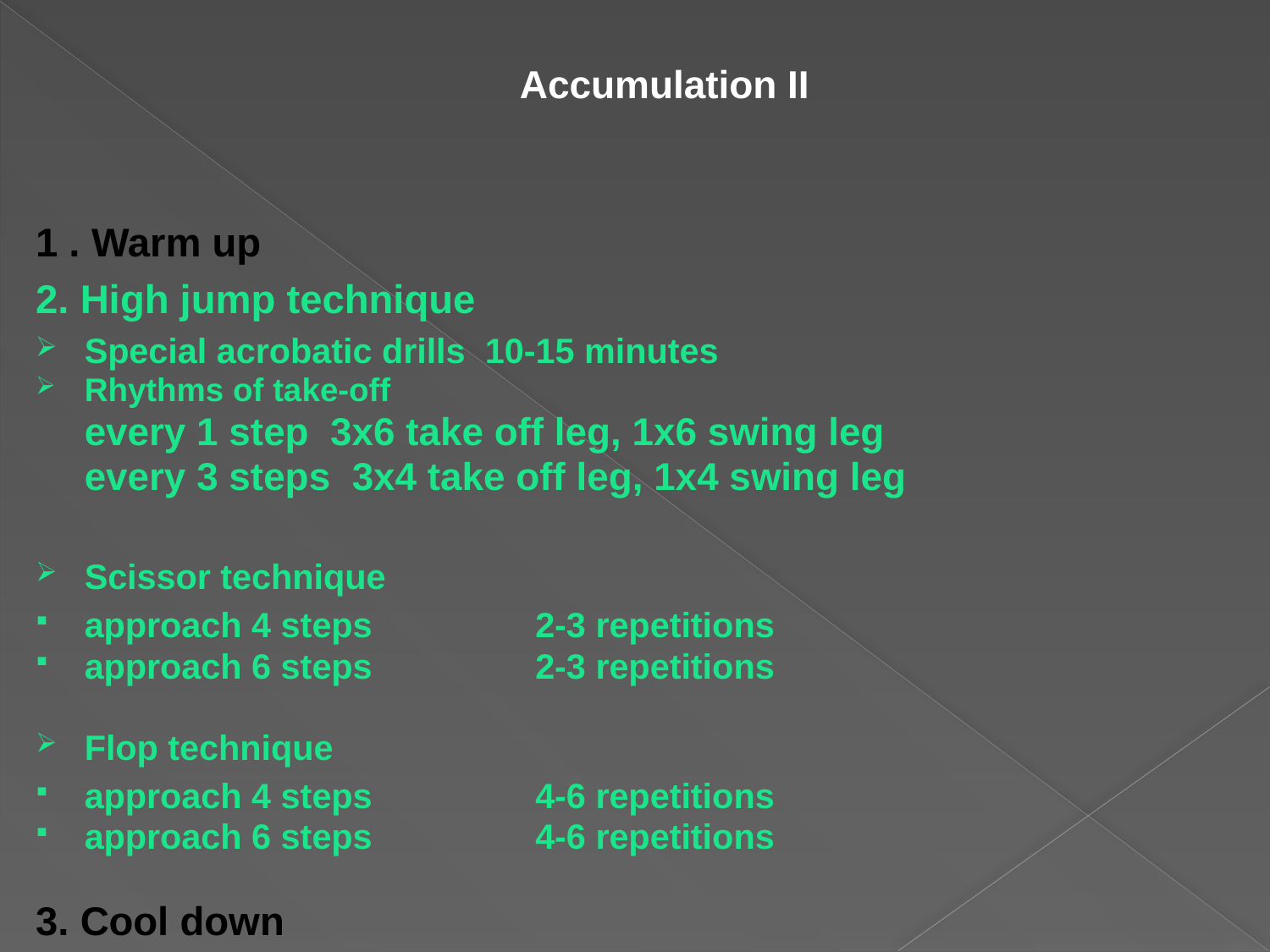

# Accumulation II
1 . Warm up
2. High jump technique
Special acrobatic drills  10-15 minutes
Rhythms of take-off
	every 1 step  3x6 take off leg, 1x6 swing leg
	every 3 steps  3x4 take off leg, 1x4 swing leg

Scissor technique
approach 4 steps		 		2-3 repetitions
approach 6 steps		 		2-3 repetitions

Flop technique
approach 4 steps		 		4-6 repetitions
approach 6 steps		 		4-6 repetitions

3. Cool down